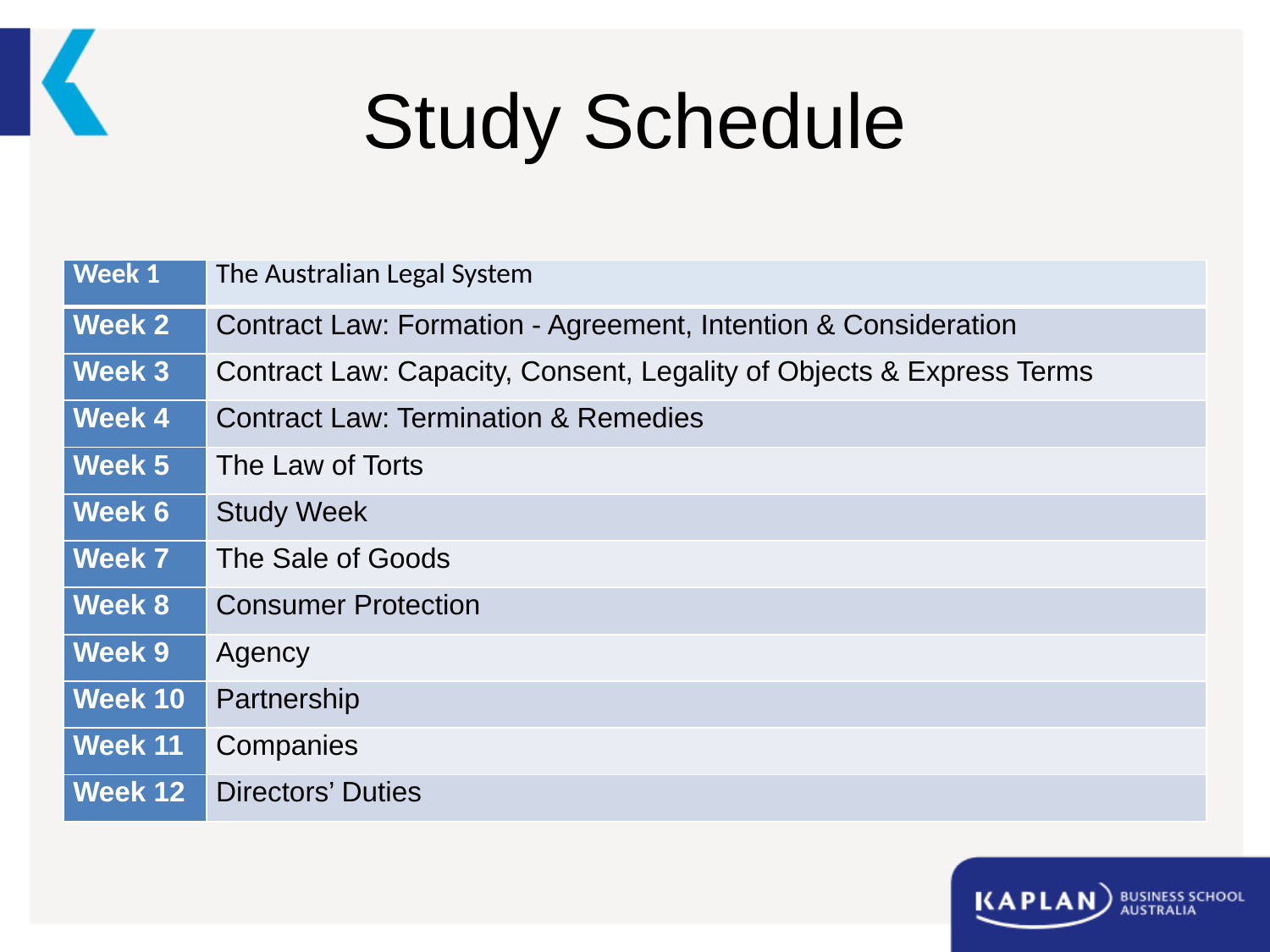

# Study Schedule
| Week 1 | The Australian Legal System |
| --- | --- |
| Week 2 | Contract Law: Formation - Agreement, Intention & Consideration |
| Week 3 | Contract Law: Capacity, Consent, Legality of Objects & Express Terms |
| Week 4 | Contract Law: Termination & Remedies |
| Week 5 | The Law of Torts |
| Week 6 | Study Week |
| Week 7 | The Sale of Goods |
| Week 8 | Consumer Protection |
| Week 9 | Agency |
| Week 10 | Partnership |
| Week 11 | Companies |
| Week 12 | Directors’ Duties |